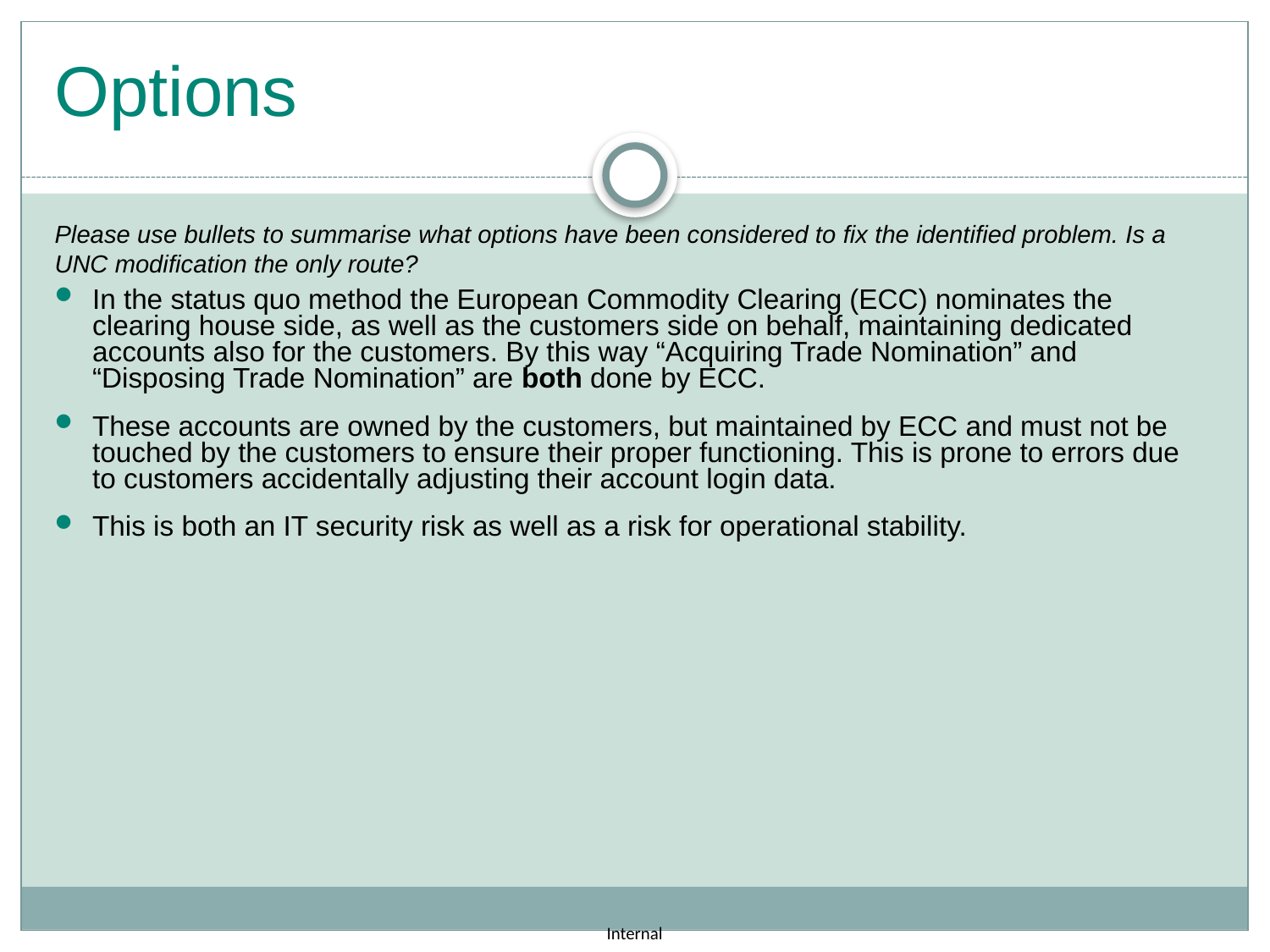

# Options
Please use bullets to summarise what options have been considered to fix the identified problem. Is a UNC modification the only route?
In the status quo method the European Commodity Clearing (ECC) nominates the clearing house side, as well as the customers side on behalf, maintaining dedicated accounts also for the customers. By this way “Acquiring Trade Nomination” and “Disposing Trade Nomination” are both done by ECC.
These accounts are owned by the customers, but maintained by ECC and must not be touched by the customers to ensure their proper functioning. This is prone to errors due to customers accidentally adjusting their account login data.
This is both an IT security risk as well as a risk for operational stability.